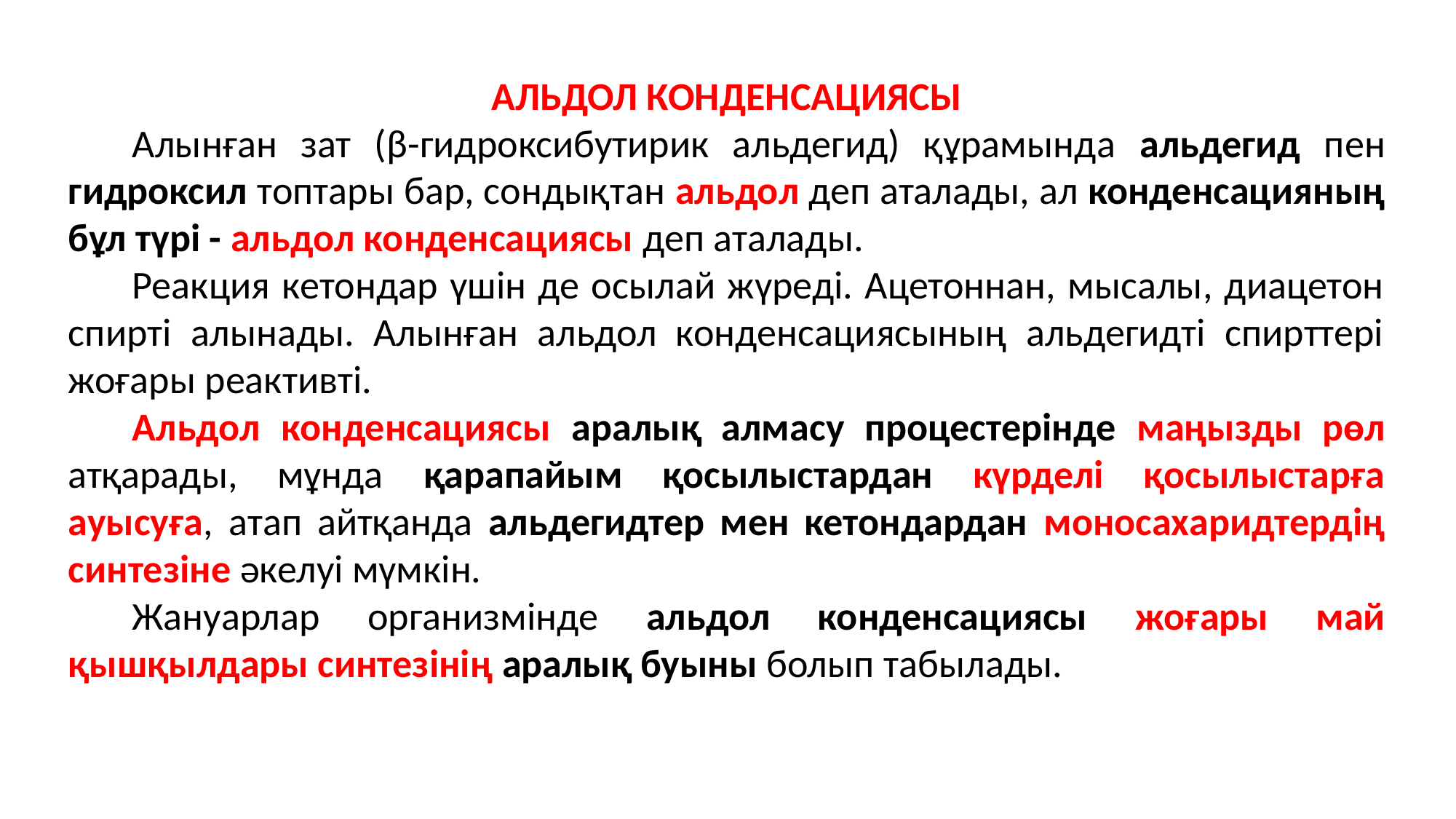

АЛЬДОЛ КОНДЕНСАЦИЯСЫ
Алынған зат (β-гидроксибутирик альдегид) құрамында альдегид пен гидроксил топтары бар, сондықтан альдол деп аталады, ал конденсацияның бұл түрі - альдол конденсациясы деп аталады.
Реакция кетондар үшін де осылай жүреді. Ацетоннан, мысалы, диацетон спирті алынады. Алынған альдол конденсациясының альдегидті спирттері жоғары реактивті.
Альдол конденсациясы аралық алмасу процестерінде маңызды рөл атқарады, мұнда қарапайым қосылыстардан күрделі қосылыстарға ауысуға, атап айтқанда альдегидтер мен кетондардан моносахаридтердің синтезіне әкелуі мүмкін.
Жануарлар организмінде альдол конденсациясы жоғары май қышқылдары синтезінің аралық буыны болып табылады.